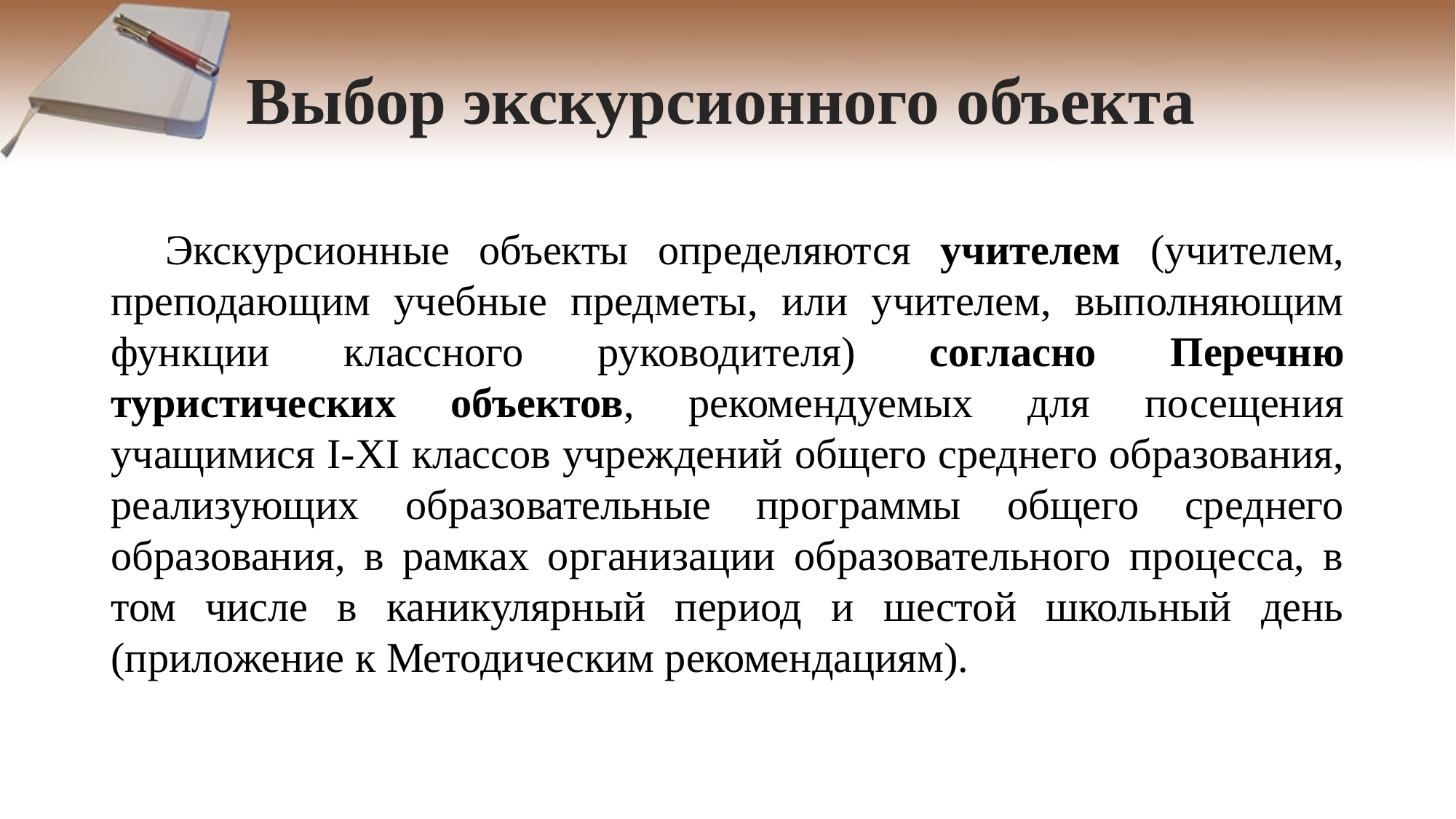

# Выбор экскурсионного объекта
Экскурсионные объекты определяются учителем (учителем, преподающим учебные предметы, или учителем, выполняющим функции классного руководителя) согласно Перечню туристических объектов, рекомендуемых для посещения учащимися I-XI классов учреждений общего среднего образования, реализующих образовательные программы общего среднего образования, в рамках организации образовательного процесса, в том числе в каникулярный период и шестой школьный день (приложение к Методическим рекомендациям).